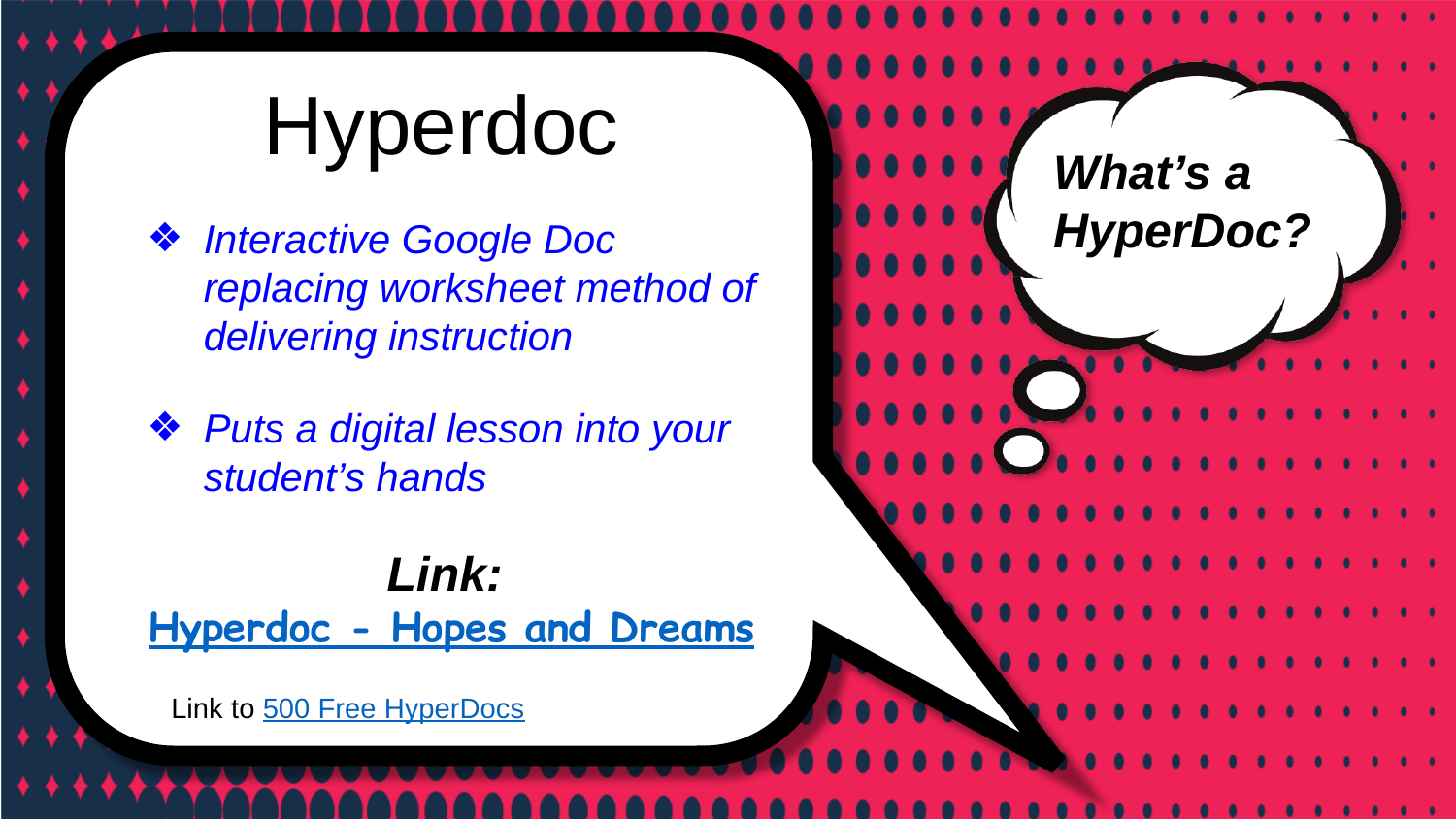

Hyperdoc
What’s a HyperDoc?

Interactive Google Doc replacing worksheet method of delivering instruction

Puts a digital lesson into your student’s hands

Link: Hyperdoc - Hopes and Dreams

Link to 500 Free HyperDocs